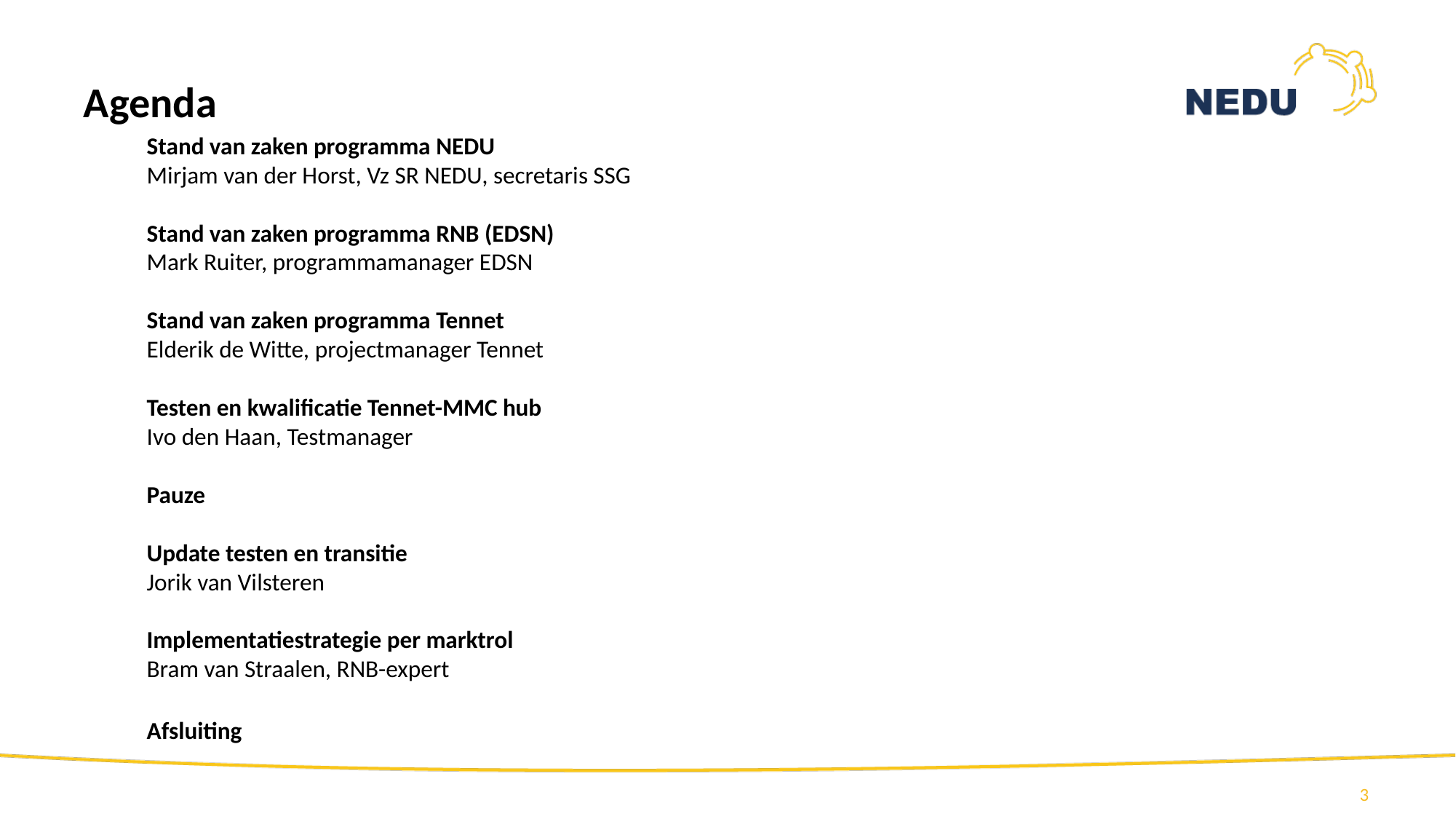

# Agenda
Stand van zaken programma NEDU
Mirjam van der Horst, Vz SR NEDU, secretaris SSG

Stand van zaken programma RNB (EDSN)
Mark Ruiter, programmamanager EDSN

Stand van zaken programma Tennet
Elderik de Witte, projectmanager Tennet

Testen en kwalificatie Tennet-MMC hub
Ivo den Haan, Testmanager

Pauze

Update testen en transitie
Jorik van Vilsteren

Implementatiestrategie per marktrol
Bram van Straalen, RNB-expert

Afsluiting

3